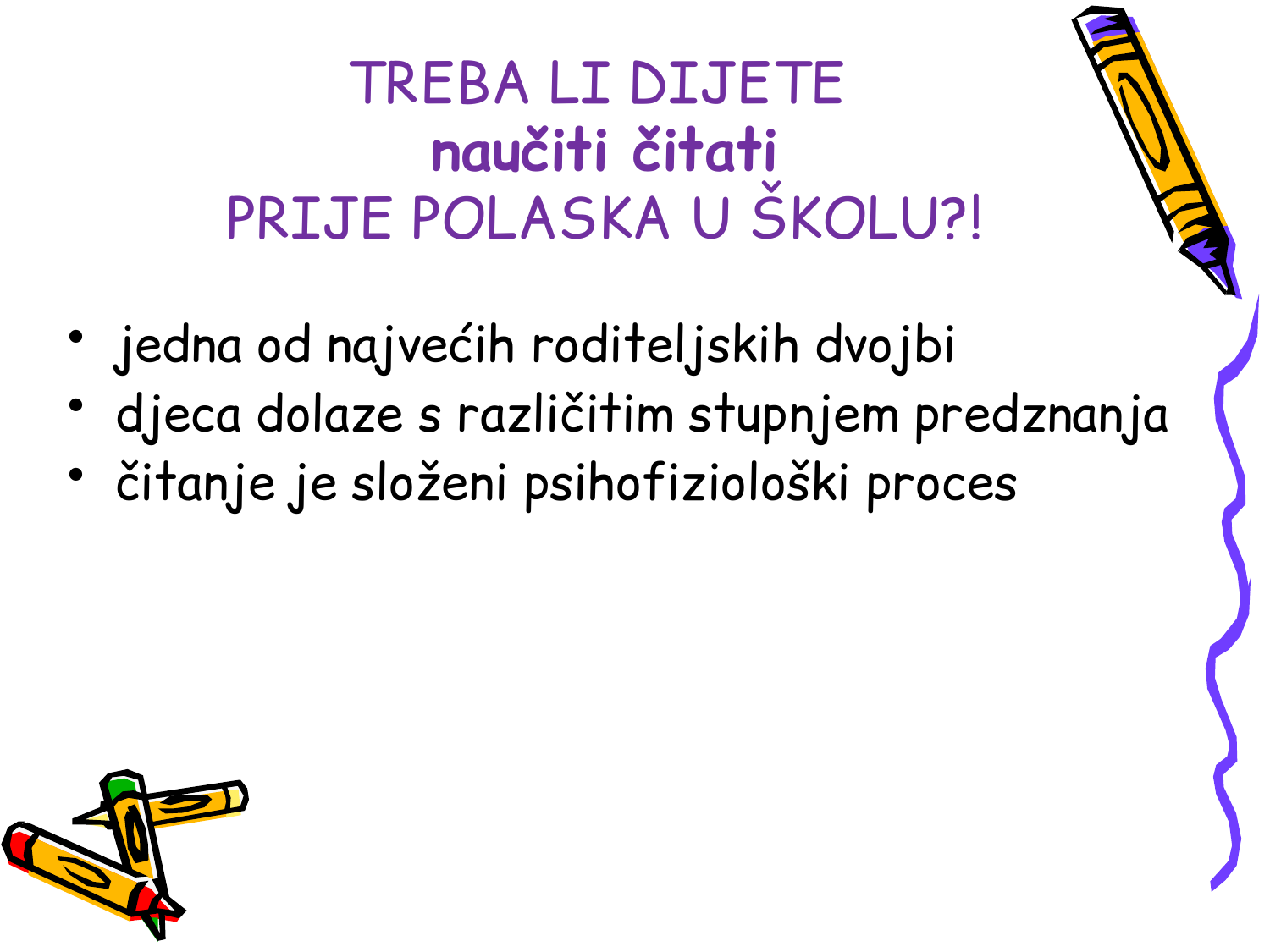

# TREBA LI DIJETE naučiti čitati PRIJE POLASKA U ŠKOLU?!
jedna od najvećih roditeljskih dvojbi
djeca dolaze s različitim stupnjem predznanja
čitanje je složeni psihofiziološki proces